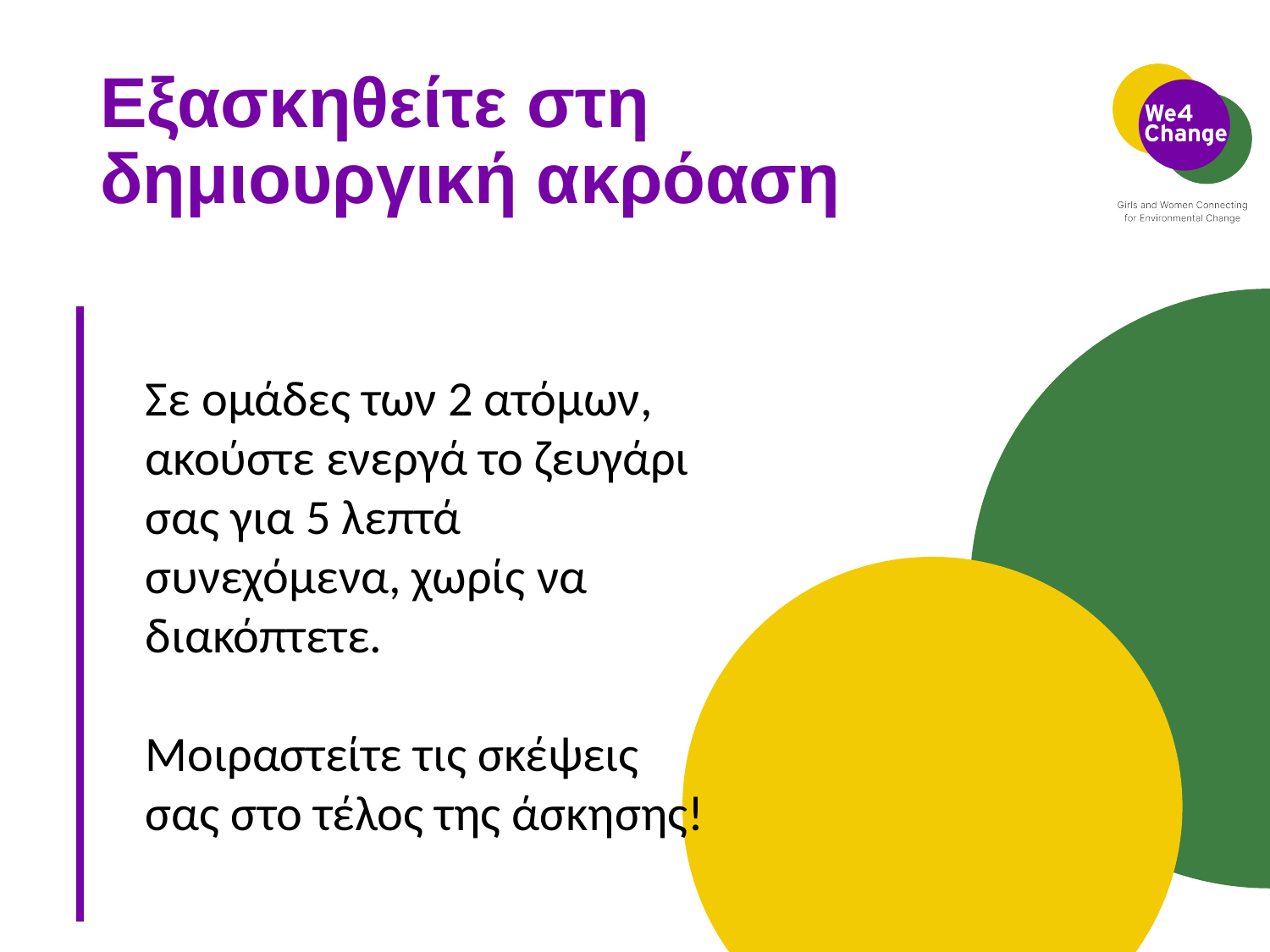

# Εξασκηθείτε στη δημιουργική ακρόαση
Σε ομάδες των 2 ατόμων, ακούστε ενεργά το ζευγάρι σας για 5 λεπτά συνεχόμενα, χωρίς να διακόπτετε.

Μοιραστείτε τις σκέψεις σας στο τέλος της άσκησης!